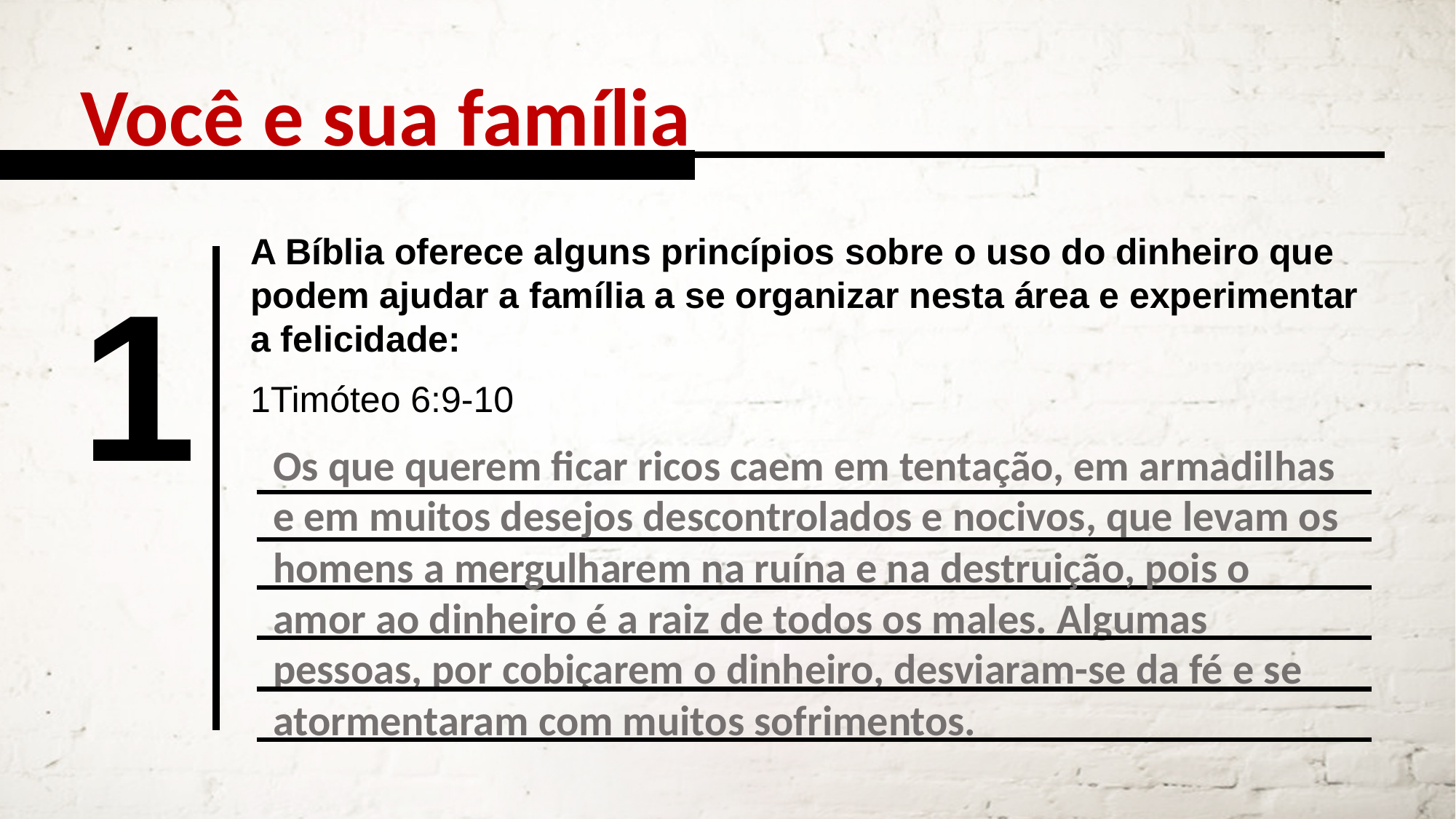

Você e sua família

A Bíblia oferece alguns princípios sobre o uso do dinheiro que
podem ajudar a família a se organizar nesta área e experimentar
a felicidade:
1
1Timóteo 6:9-10
Os que querem ficar ricos caem em tentação, em armadilhas e em muitos desejos descontrolados e nocivos, que levam os homens a mergulharem na ruína e na destruição, pois o amor ao dinheiro é a raiz de todos os males. Algumas pessoas, por cobiçarem o dinheiro, desviaram-se da fé e se atormentaram com muitos sofrimentos.